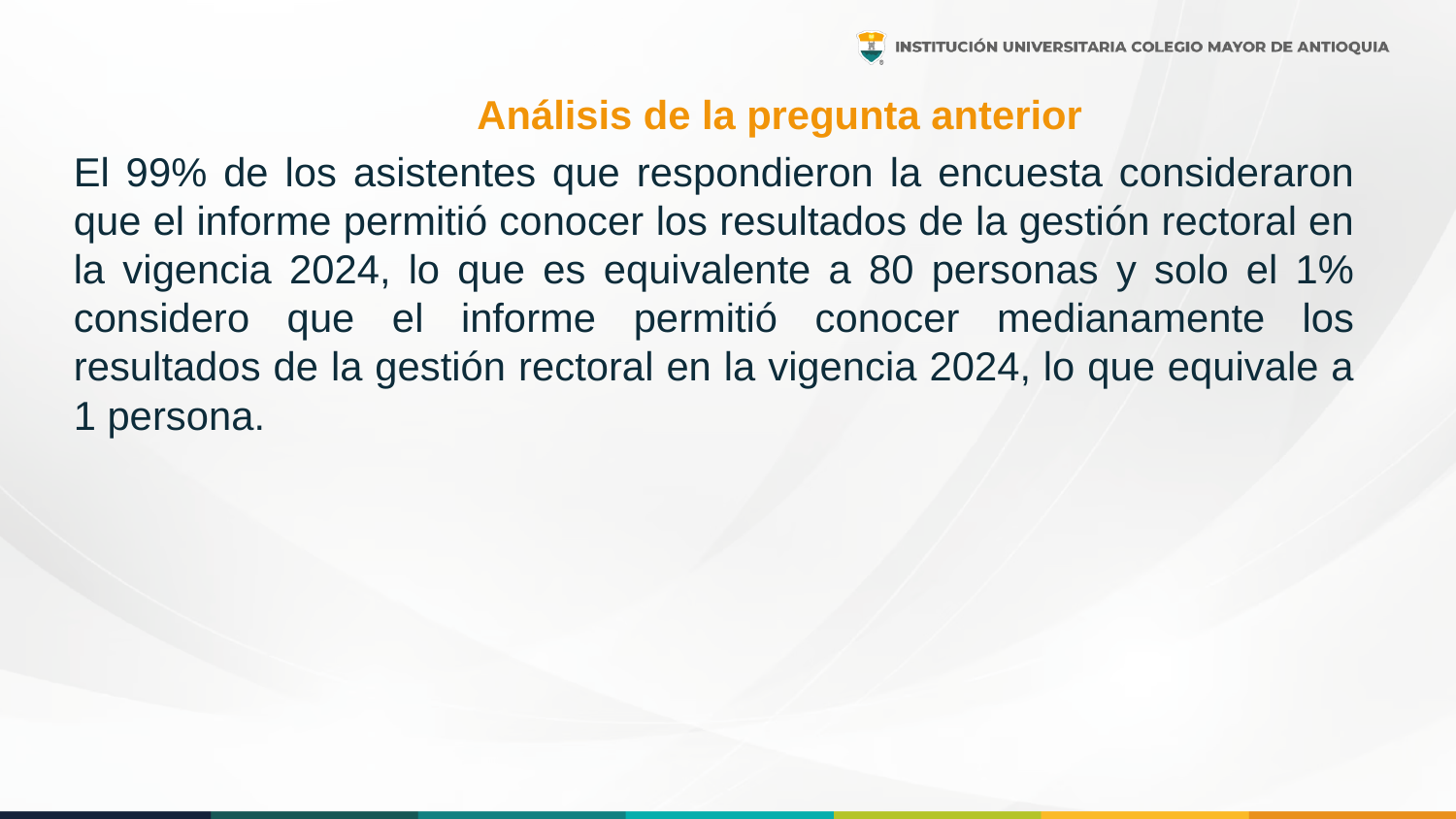

# Análisis de la pregunta anterior
El 99% de los asistentes que respondieron la encuesta consideraron que el informe permitió conocer los resultados de la gestión rectoral en la vigencia 2024, lo que es equivalente a 80 personas y solo el 1% considero que el informe permitió conocer medianamente los resultados de la gestión rectoral en la vigencia 2024, lo que equivale a 1 persona.